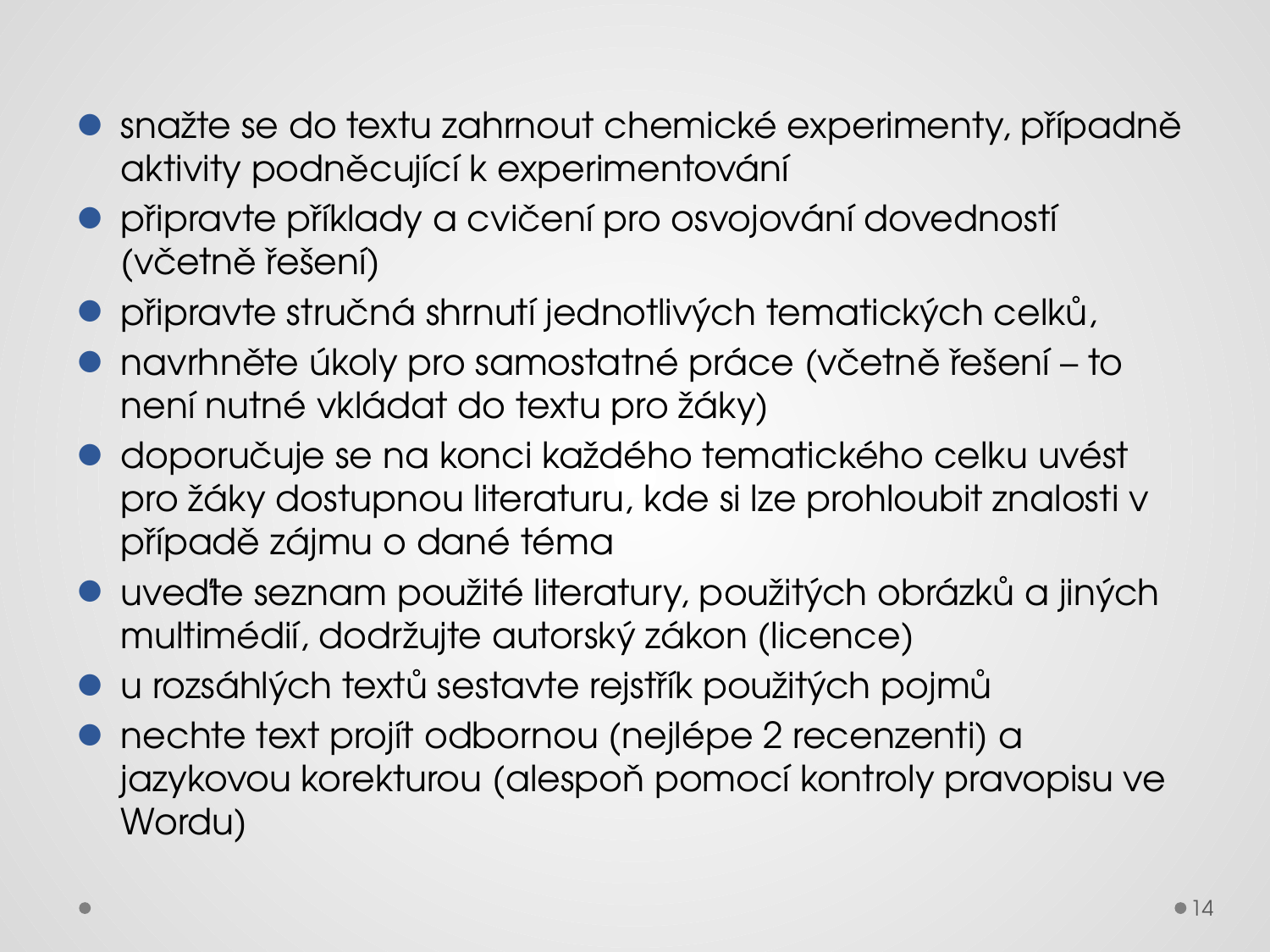

snažte se do textu zahrnout chemické experimenty, případně aktivity podněcující k experimentování
připravte příklady a cvičení pro osvojování dovedností (včetně řešení)
připravte stručná shrnutí jednotlivých tematických celků,
navrhněte úkoly pro samostatné práce (včetně řešení – to není nutné vkládat do textu pro žáky)
doporučuje se na konci každého tematického celku uvést pro žáky dostupnou literaturu, kde si lze prohloubit znalosti v případě zájmu o dané téma
uveďte seznam použité literatury, použitých obrázků a jiných multimédií, dodržujte autorský zákon (licence)
u rozsáhlých textů sestavte rejstřík použitých pojmů
nechte text projít odbornou (nejlépe 2 recenzenti) a jazykovou korekturou (alespoň pomocí kontroly pravopisu ve Wordu)
14